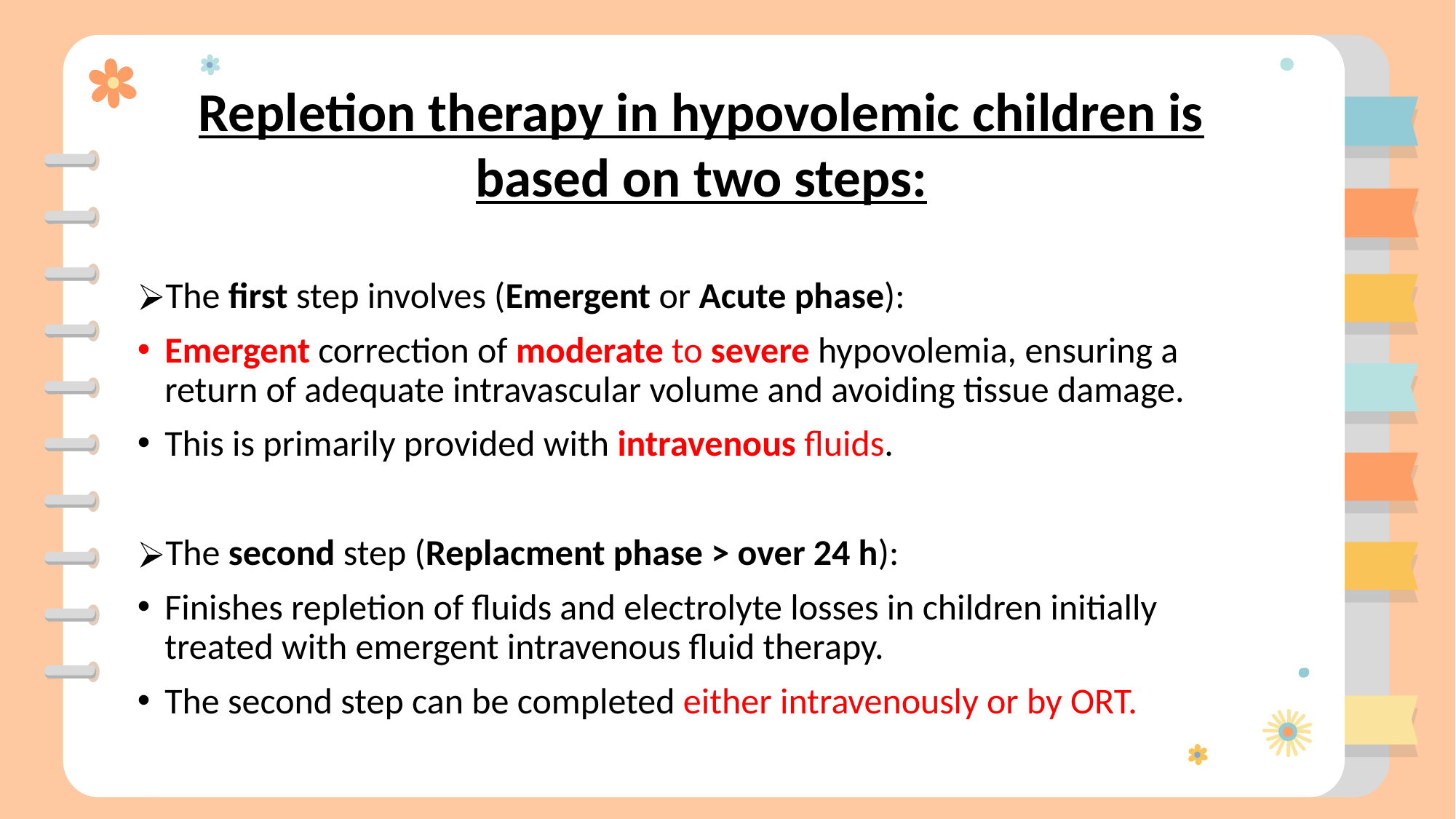

Repletion therapy in hypovolemic children is based on two steps:
The first step involves (Emergent or Acute phase):
Emergent correction of moderate to severe hypovolemia, ensuring a return of adequate intravascular volume and avoiding tissue damage.
This is primarily provided with intravenous fluids.

The second step (Replacment phase > over 24 h):
Finishes repletion of fluids and electrolyte losses in children initially treated with emergent intravenous fluid therapy.
The second step can be completed either intravenously or by ORT.